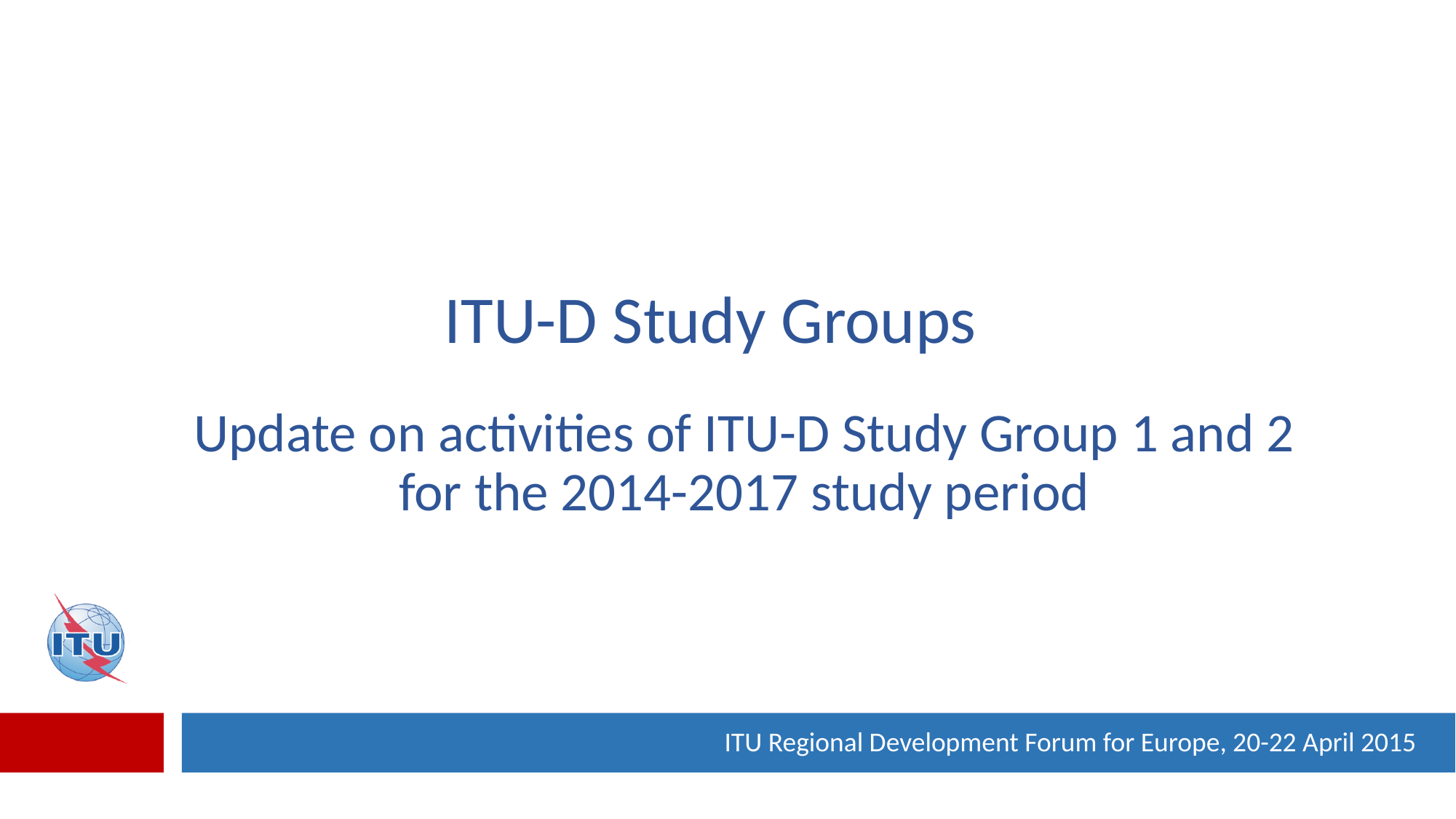

# ITU-D Study Groups
Update on activities of ITU-D Study Group 1 and 2 for the 2014-2017 study period
ITU Regional Development Forum for Europe, 20-22 April 2015